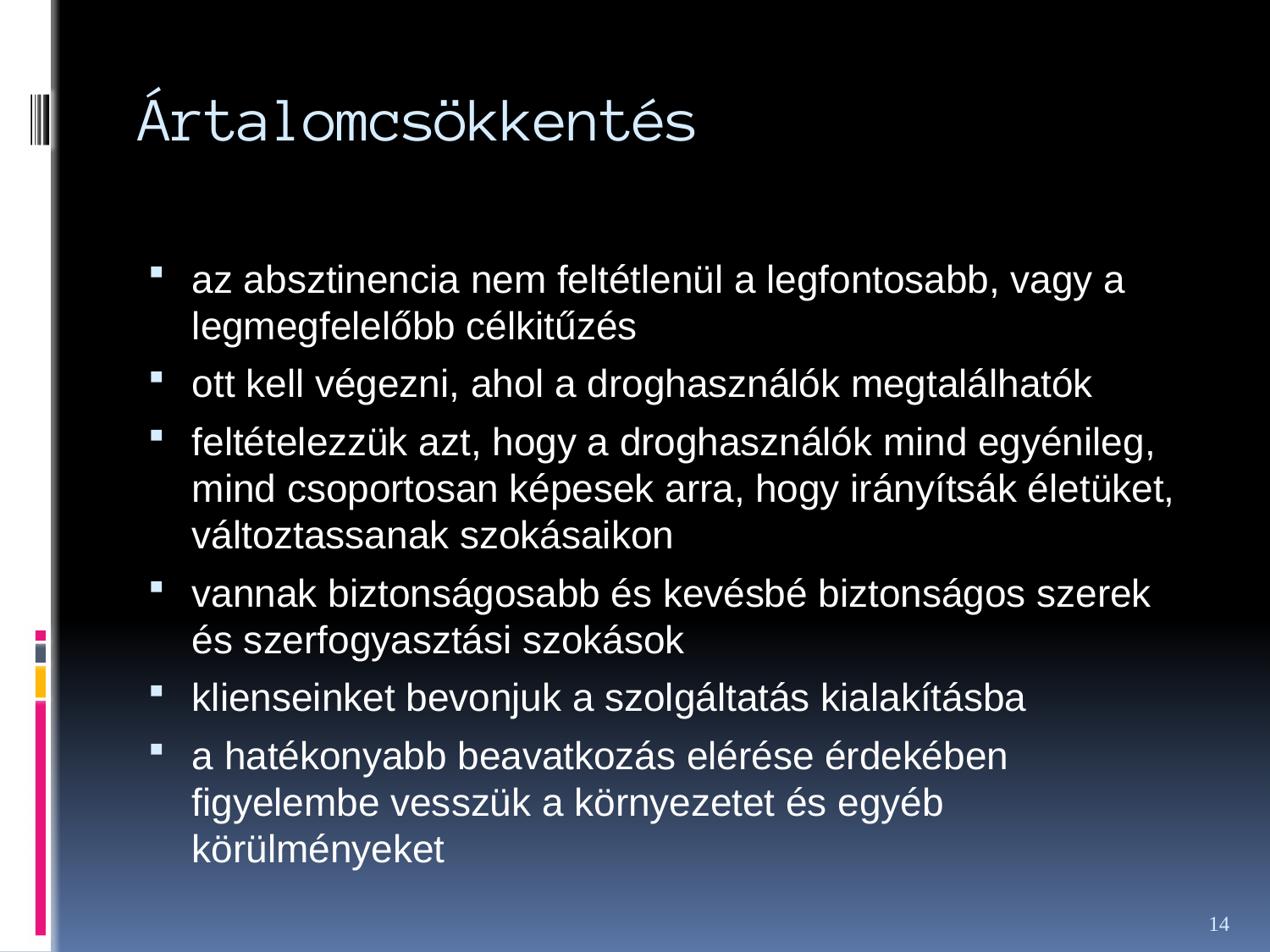

# Ártalomcsökkentés
az absztinencia nem feltétlenül a legfontosabb, vagy a legmegfelelőbb célkitűzés
ott kell végezni, ahol a droghasználók megtalálhatók
feltételezzük azt, hogy a droghasználók mind egyénileg, mind csoportosan képesek arra, hogy irányítsák életüket, változtassanak szokásaikon
vannak biztonságosabb és kevésbé biztonságos szerek és szerfogyasztási szokások
klienseinket bevonjuk a szolgáltatás kialakításba
a hatékonyabb beavatkozás elérése érdekében figyelembe vesszük a környezetet és egyéb körülményeket
14